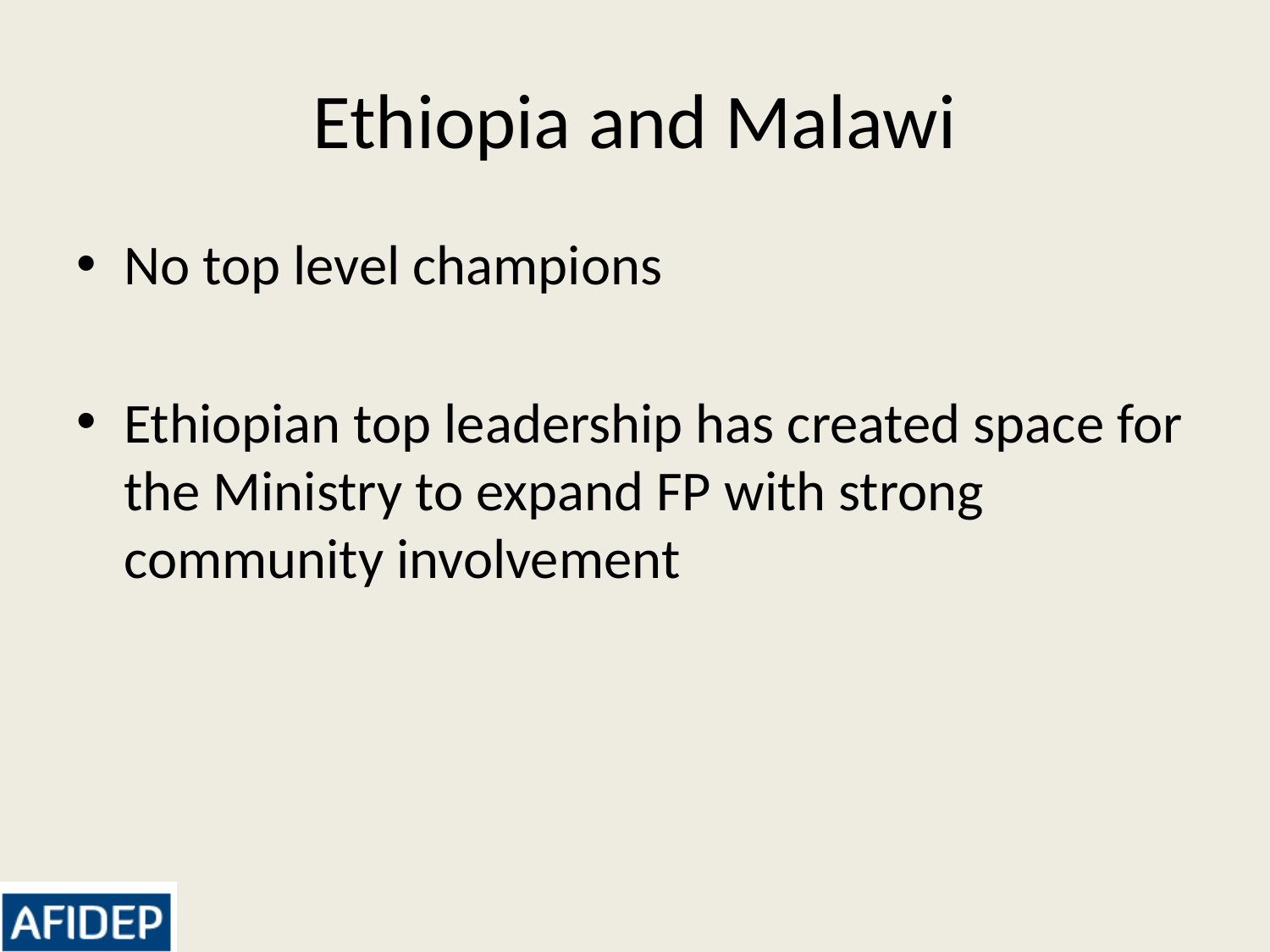

# Ethiopia and Malawi
No top level champions

Ethiopian top leadership has created space for the Ministry to expand FP with strong community involvement